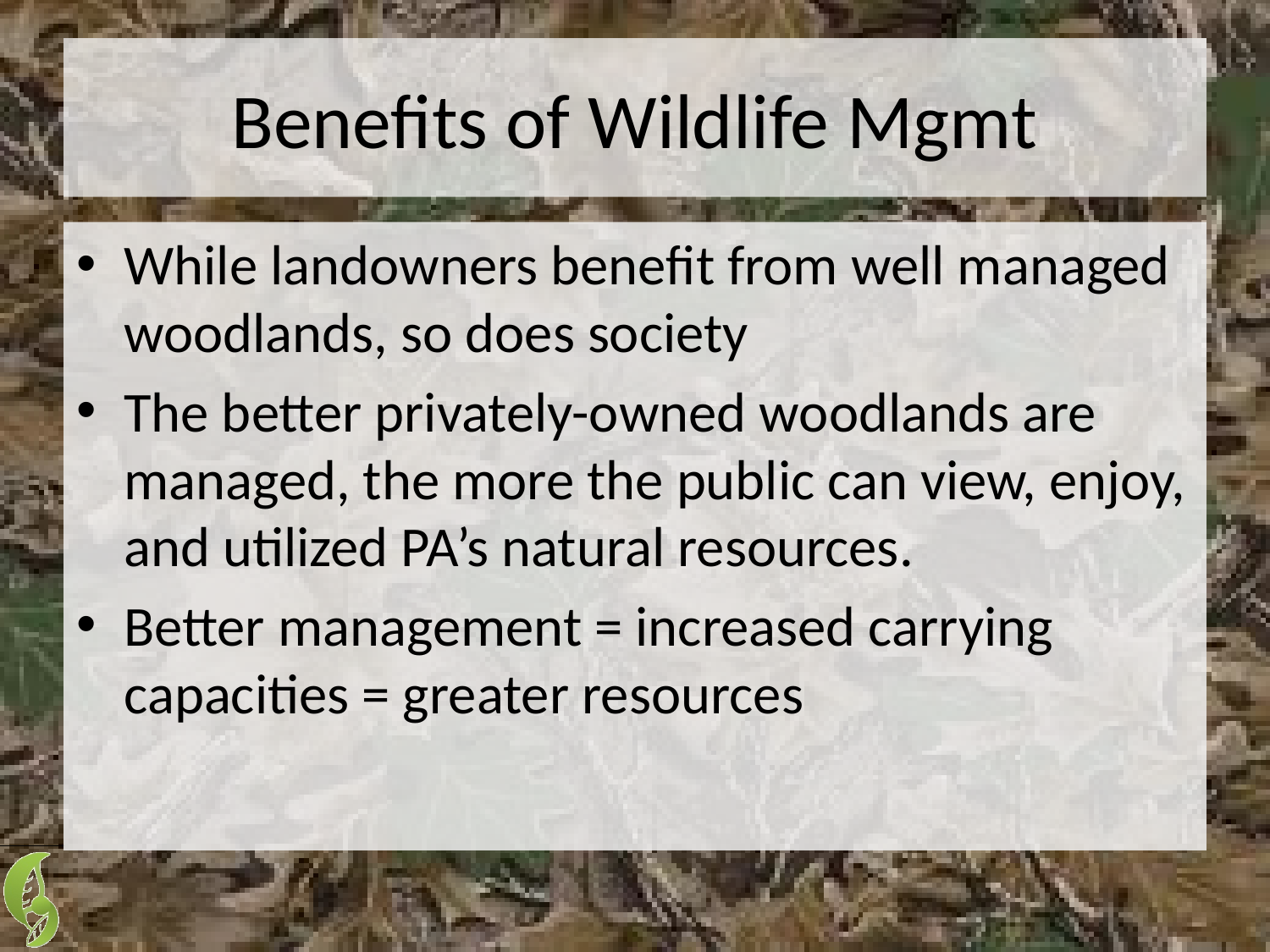

# Benefits of Wildlife Mgmt
While landowners benefit from well managed woodlands, so does society
The better privately-owned woodlands are managed, the more the public can view, enjoy, and utilized PA’s natural resources.
Better management = increased carrying capacities = greater resources